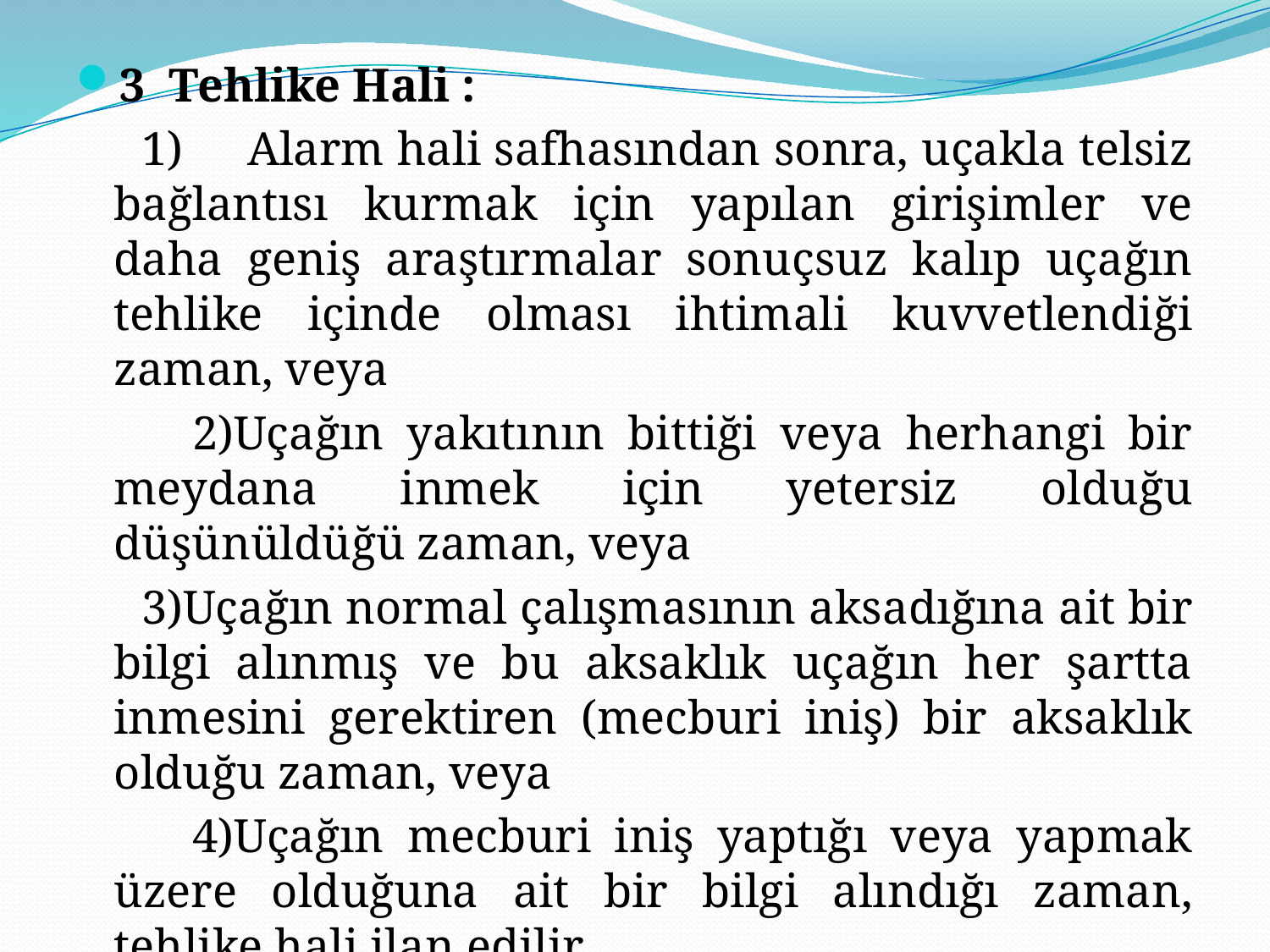

3  Tehlike Hali :
     1)	Alarm hali safhasından sonra, uçakla telsiz bağlantısı kurmak için yapılan girişimler ve daha geniş araştırmalar sonuçsuz kalıp uçağın tehlike içinde olması ihtimali kuvvetlendiği zaman, veya
     2)Uçağın yakıtının bittiği veya herhangi bir meydana inmek için yetersiz olduğu düşünüldüğü zaman, veya
     3)Uçağın normal çalışmasının aksadığına ait bir bilgi alınmış ve bu aksaklık uçağın her şartta inmesini gerektiren (mecburi iniş) bir aksaklık olduğu zaman, veya
     4)Uçağın mecburi iniş yaptığı veya yapmak üzere olduğuna ait bir bilgi alındığı zaman, tehlike hali ilan edilir .